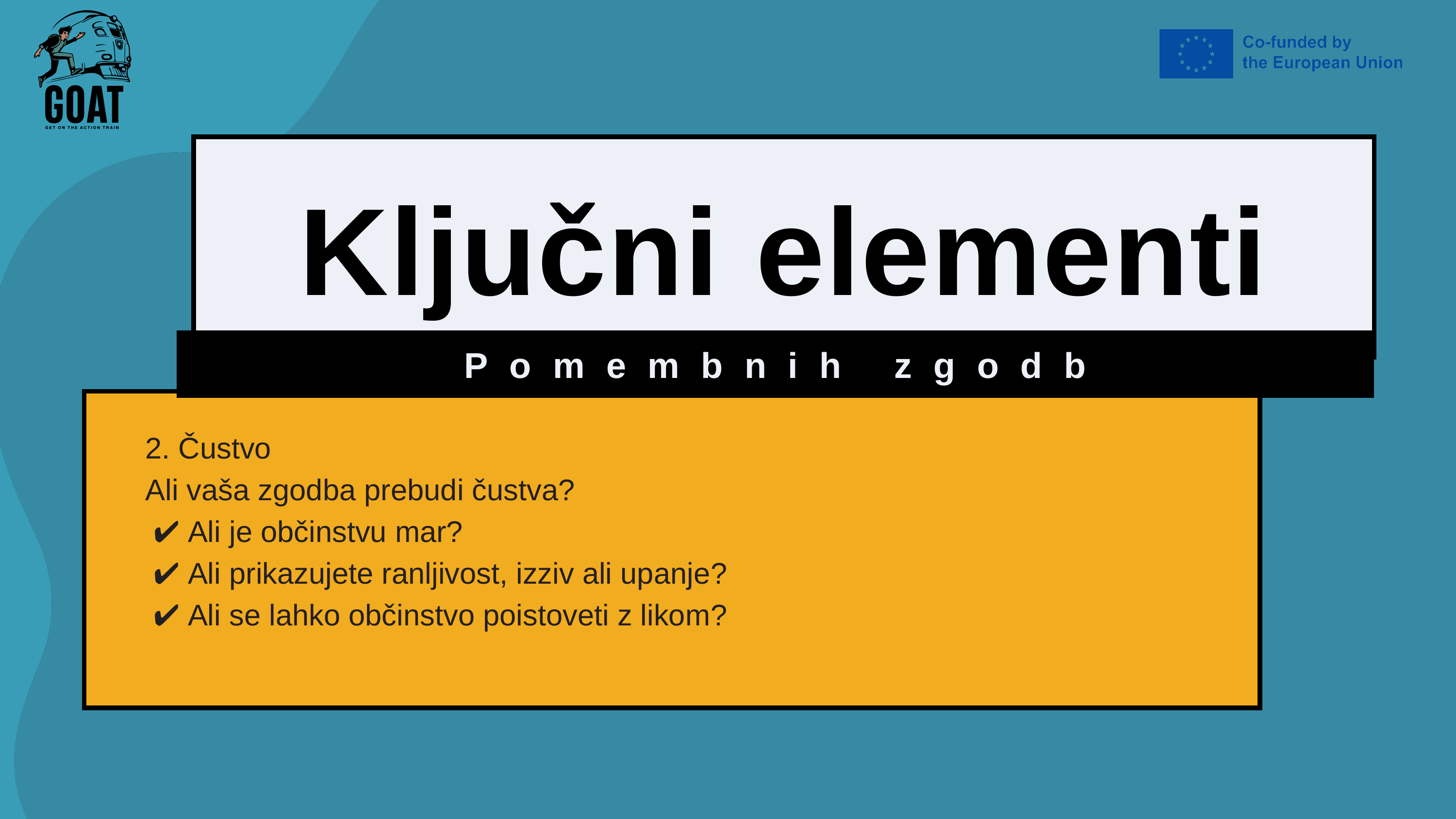

Ključni elementi

Pomembnih zgodb

2. Čustvo
Ali vaša zgodba prebudi čustva?
 ✔️ Ali je občinstvu mar?
 ✔️ Ali prikazujete ranljivost, izziv ali upanje?
 ✔️ Ali se lahko občinstvo poistoveti z likom?